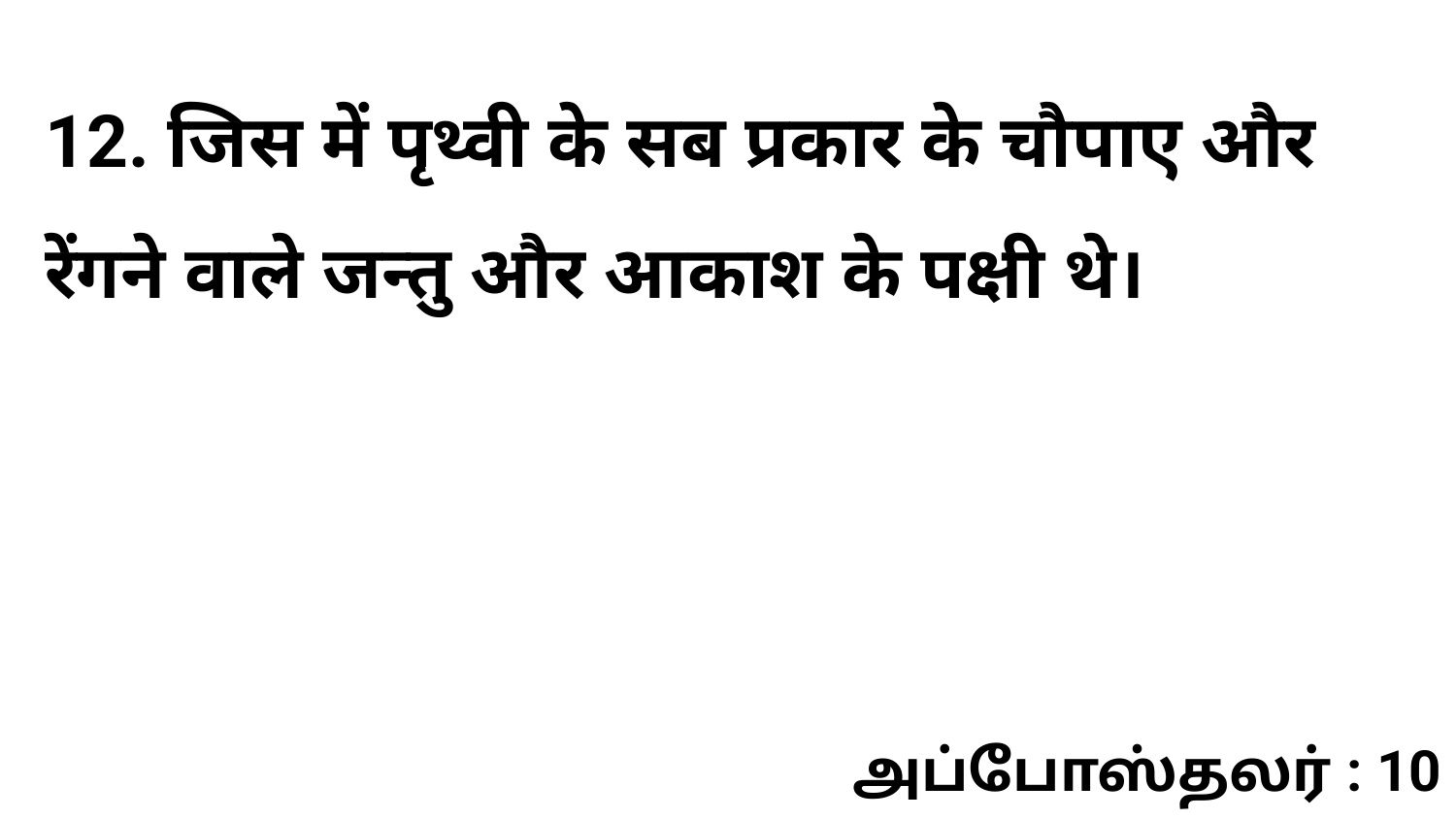

12. जिस में पृथ्वी के सब प्रकार के चौपाए और रेंगने वाले जन्तु और आकाश के पक्षी थे।
அப்போஸ்தலர் : 10